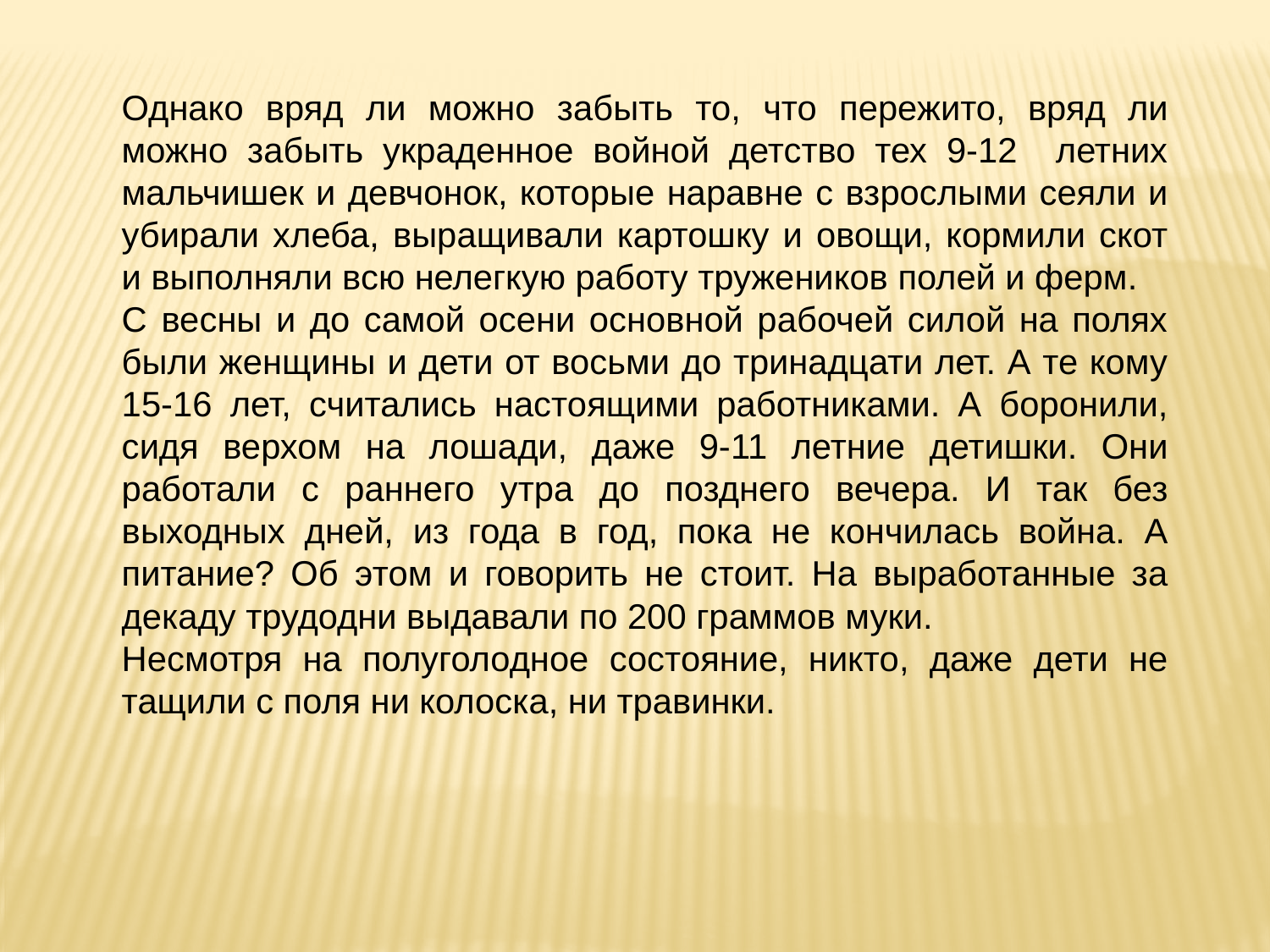

Однако вряд ли можно забыть то, что пережито, вряд ли можно забыть украденное войной детство тех 9-12  летних мальчишек и девчонок, которые наравне с взрослыми сеяли и убирали хлеба, выращивали картошку и овощи, кормили скот и выполняли всю нелегкую работу тружеников полей и ферм.
С весны и до самой осени основной рабочей силой на полях были женщины и дети от восьми до тринадцати лет. А те кому 15-16 лет, считались настоящими работниками. А боронили, сидя верхом на лошади, даже 9-11 летние детишки. Они работали с раннего утра до позднего вечера. И так без выходных дней, из года в год, пока не кончилась война. А питание? Об этом и говорить не стоит. На выработанные за декаду трудодни выдавали по 200 граммов муки.
Несмотря на полуголодное состояние, никто, даже дети не тащили с поля ни колоска, ни травинки.